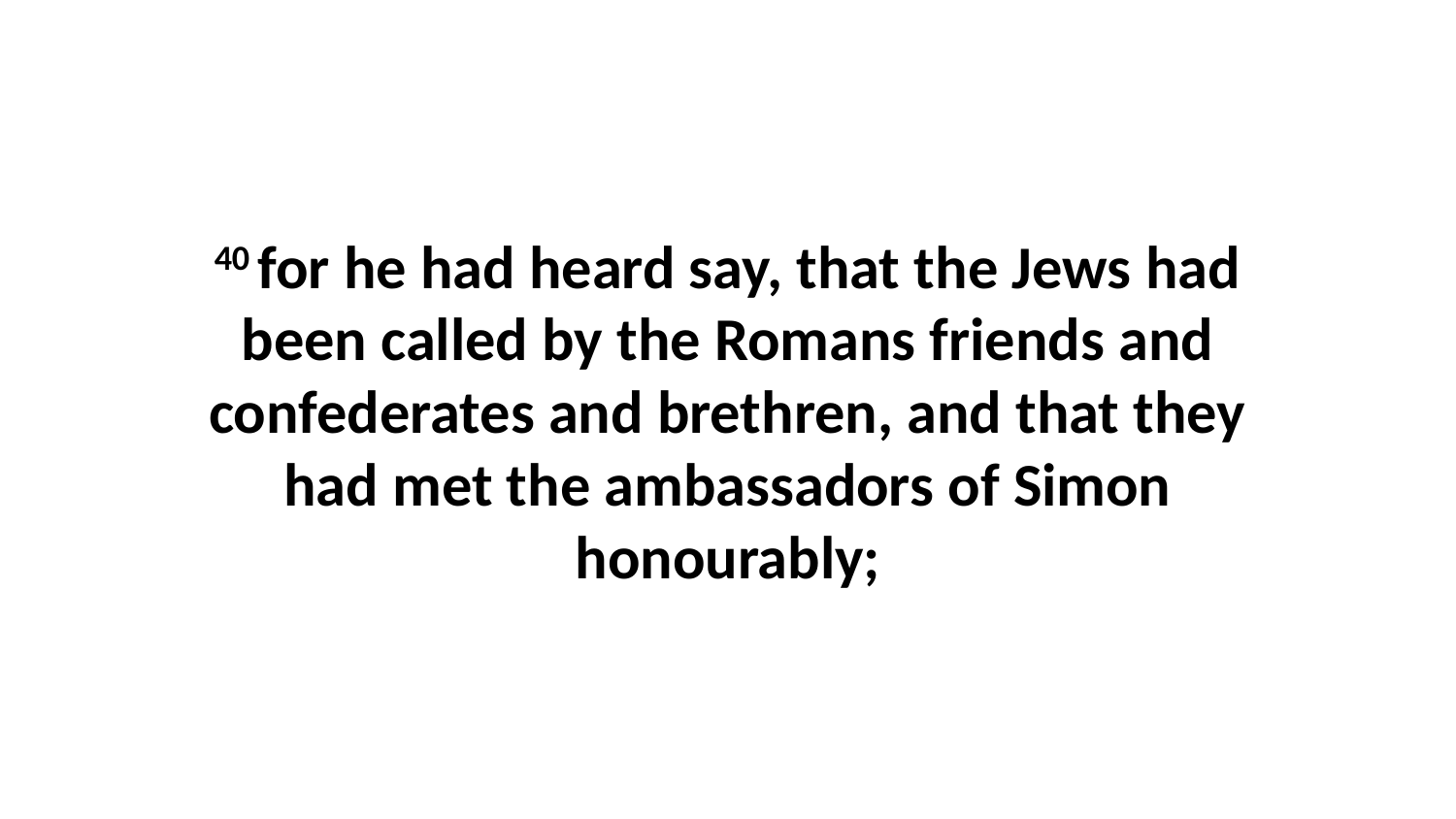

40 for he had heard say, that the Jews had been called by the Romans friends and confederates and brethren, and that they had met the ambassadors of Simon honourably;